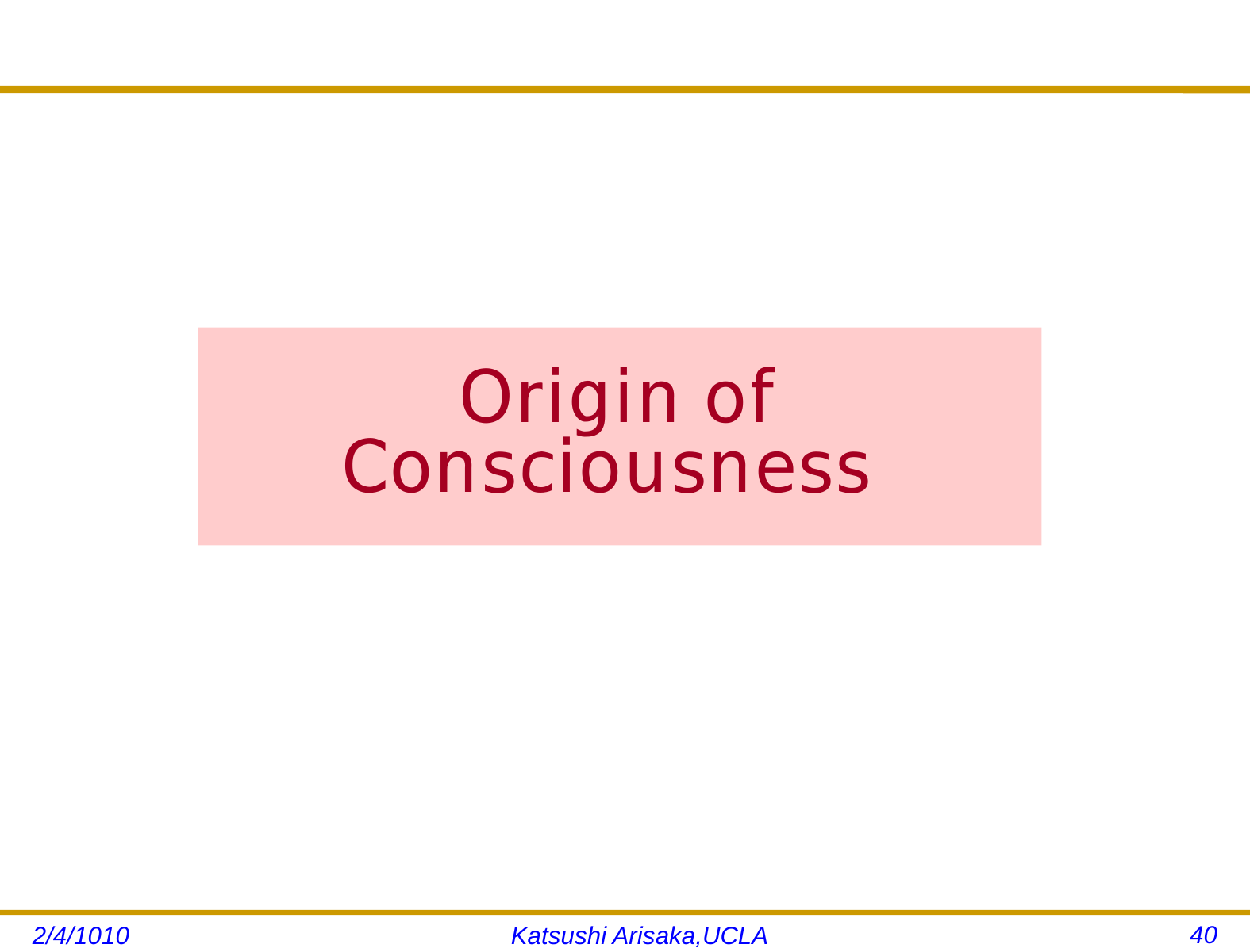

# Origin of Consciousness
40
2/4/1010
Katsushi Arisaka,UCLA